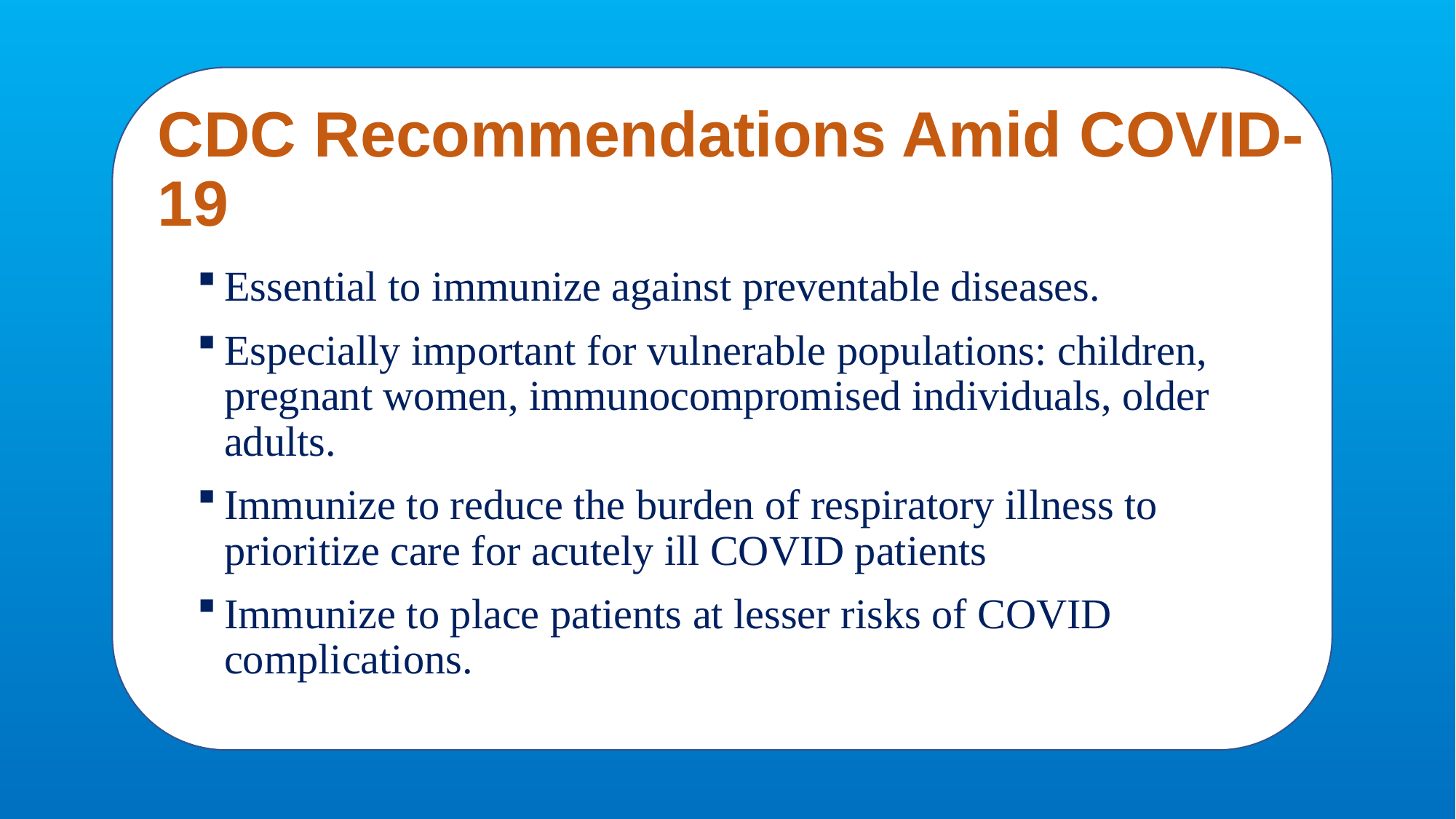

# CDC Recommendations Amid COVID-19
Essential to immunize against preventable diseases.
Especially important for vulnerable populations: children, pregnant women, immunocompromised individuals, older adults.
Immunize to reduce the burden of respiratory illness to prioritize care for acutely ill COVID patients
Immunize to place patients at lesser risks of COVID complications.